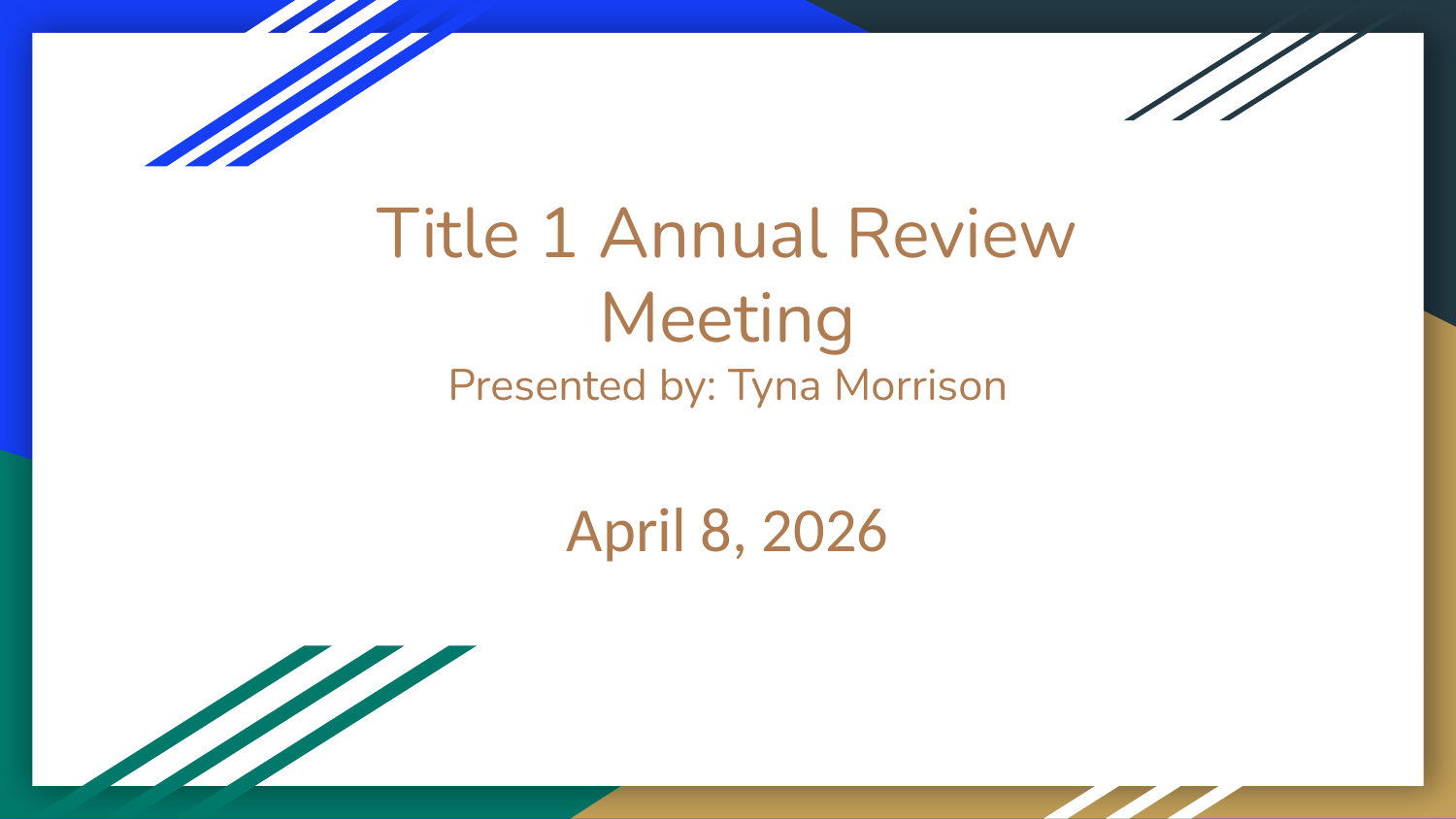

# Title 1 Annual Review Meeting
Presented by: Tyna Morrison
April 8, 2026